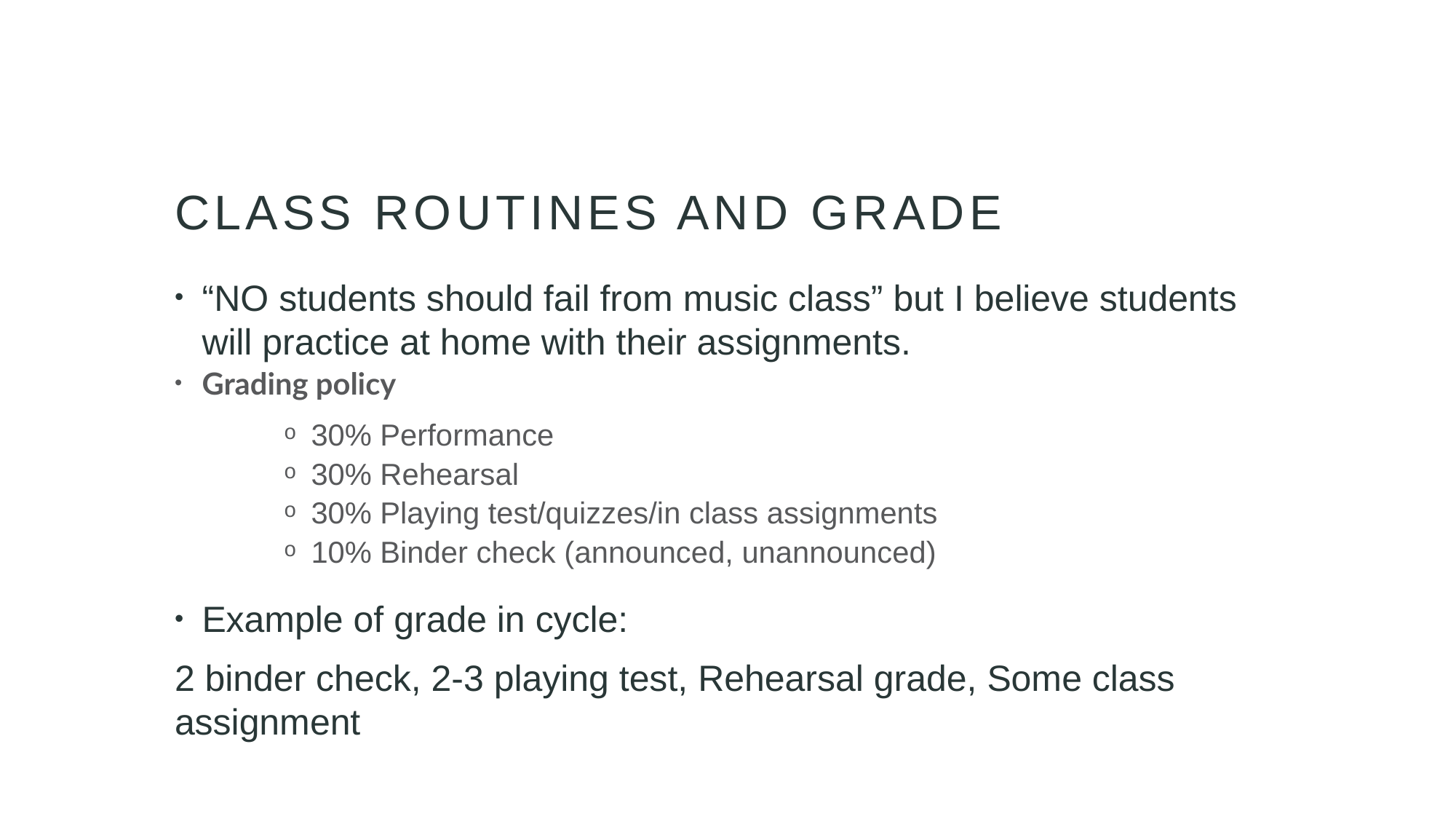

# Class routines and grade
“NO students should fail from music class” but I believe students will practice at home with their assignments.
Grading policy
30% Performance
30% Rehearsal
30% Playing test/quizzes/in class assignments
10% Binder check (announced, unannounced)
Example of grade in cycle:
2 binder check, 2-3 playing test, Rehearsal grade, Some class assignment